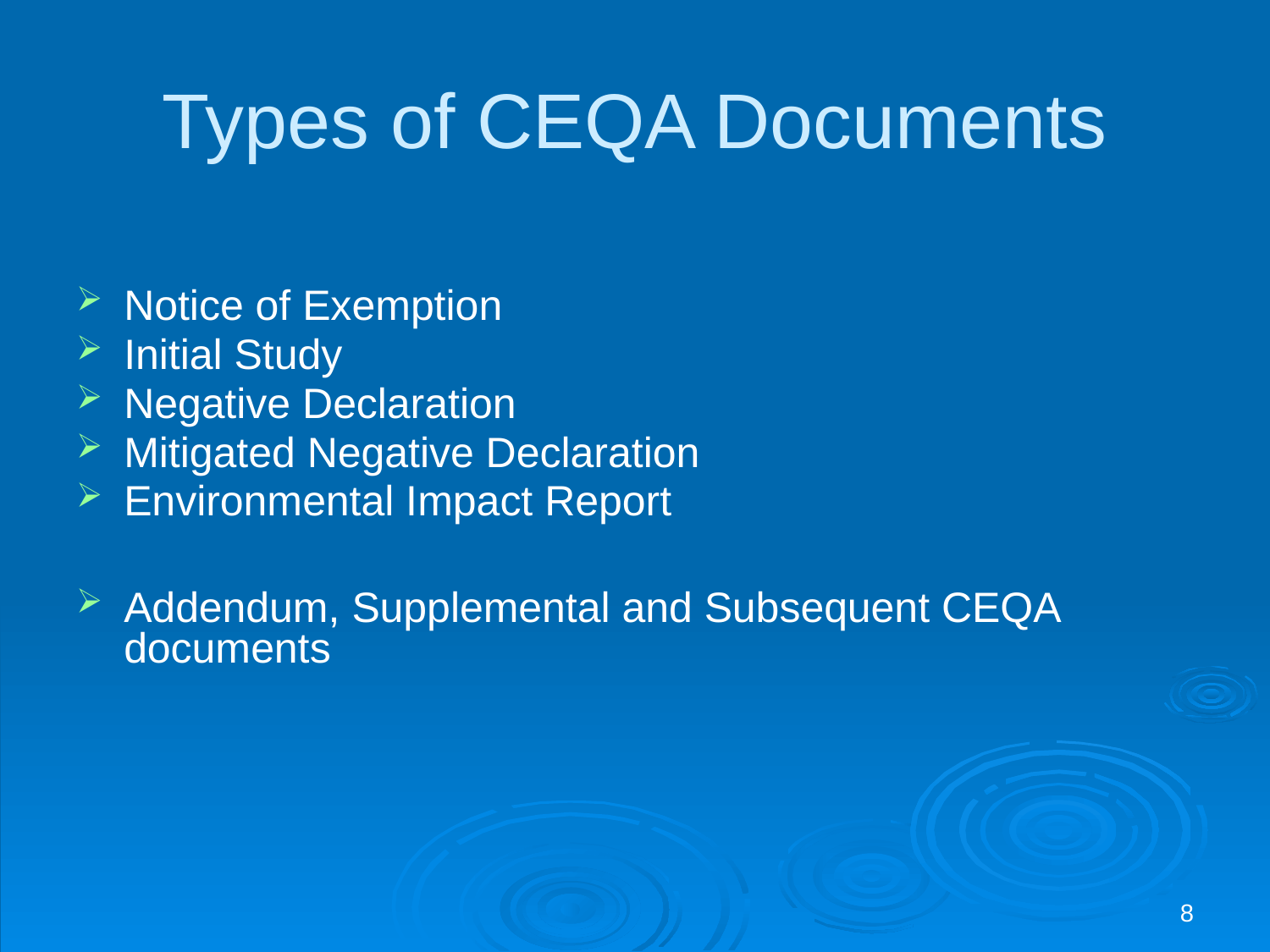

# Types of CEQA Documents

Notice of Exemption
Initial Study
Negative Declaration
Mitigated Negative Declaration
Environmental Impact Report

Addendum, Supplemental and Subsequent CEQA documents

8